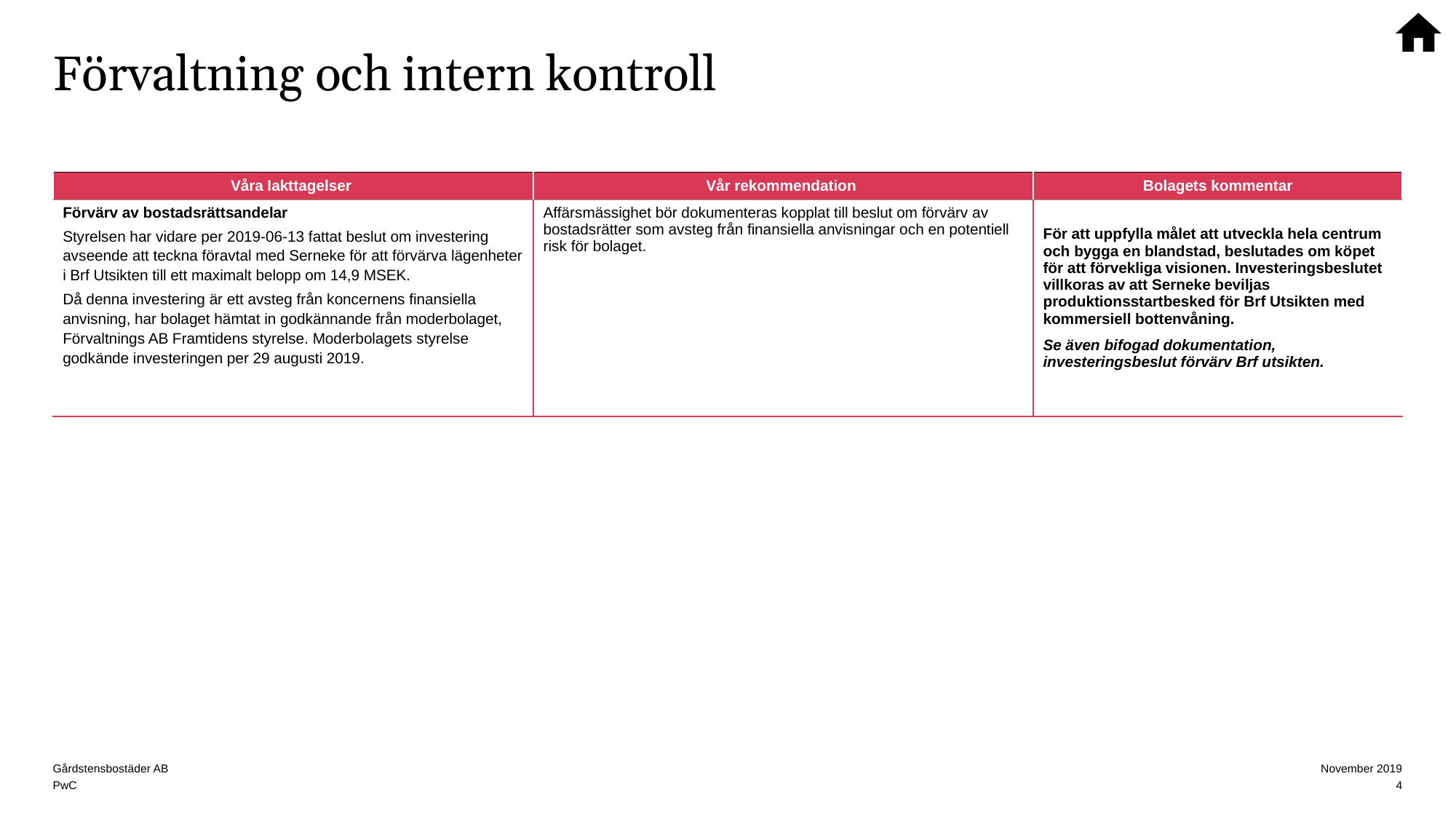

# Förvaltning och intern kontroll
| Våra Iakttagelser | Vår rekommendation | Bolagets kommentar |
| --- | --- | --- |
| Förvärv av bostadsrättsandelar Styrelsen har vidare per 2019-06-13 fattat beslut om investering avseende att teckna föravtal med Serneke för att förvärva lägenheter i Brf Utsikten till ett maximalt belopp om 14,9 MSEK. Då denna investering är ett avsteg från koncernens finansiella anvisning, har bolaget hämtat in godkännande från moderbolaget, Förvaltnings AB Framtidens styrelse. Moderbolagets styrelse godkände investeringen per 29 augusti 2019. | Affärsmässighet bör dokumenteras kopplat till beslut om förvärv av bostadsrätter som avsteg från finansiella anvisningar och en potentiell risk för bolaget. | För att uppfylla målet att utveckla hela centrum och bygga en blandstad, beslutades om köpet för att förvekliga visionen. Investeringsbeslutet villkoras av att Serneke beviljas produktionsstartbesked för Brf Utsikten med kommersiell bottenvåning. Se även bifogad dokumentation, investeringsbeslut förvärv Brf utsikten. |
4